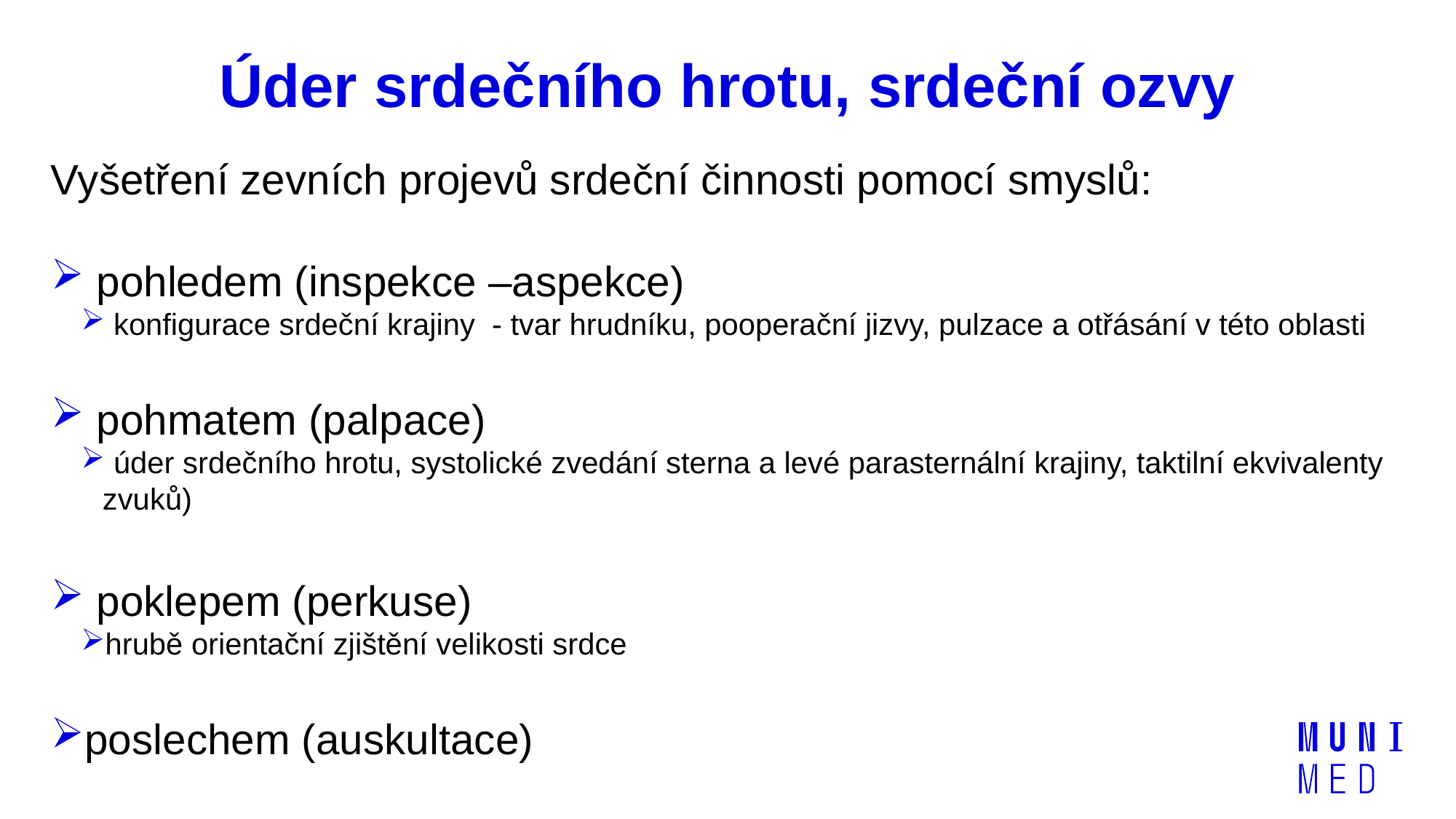

# Úder srdečního hrotu, srdeční ozvy

Vyšetření zevních projevů srdeční činnosti pomocí smyslů:

 pohledem (inspekce –aspekce)
 konfigurace srdeční krajiny  - tvar hrudníku, pooperační jizvy, pulzace a otřásání v této oblasti

 pohmatem (palpace)
 úder srdečního hrotu, systolické zvedání sterna a levé parasternální krajiny, taktilní ekvivalenty zvuků)

 poklepem (perkuse)
hrubě orientační zjištění velikosti srdce

poslechem (auskultace)